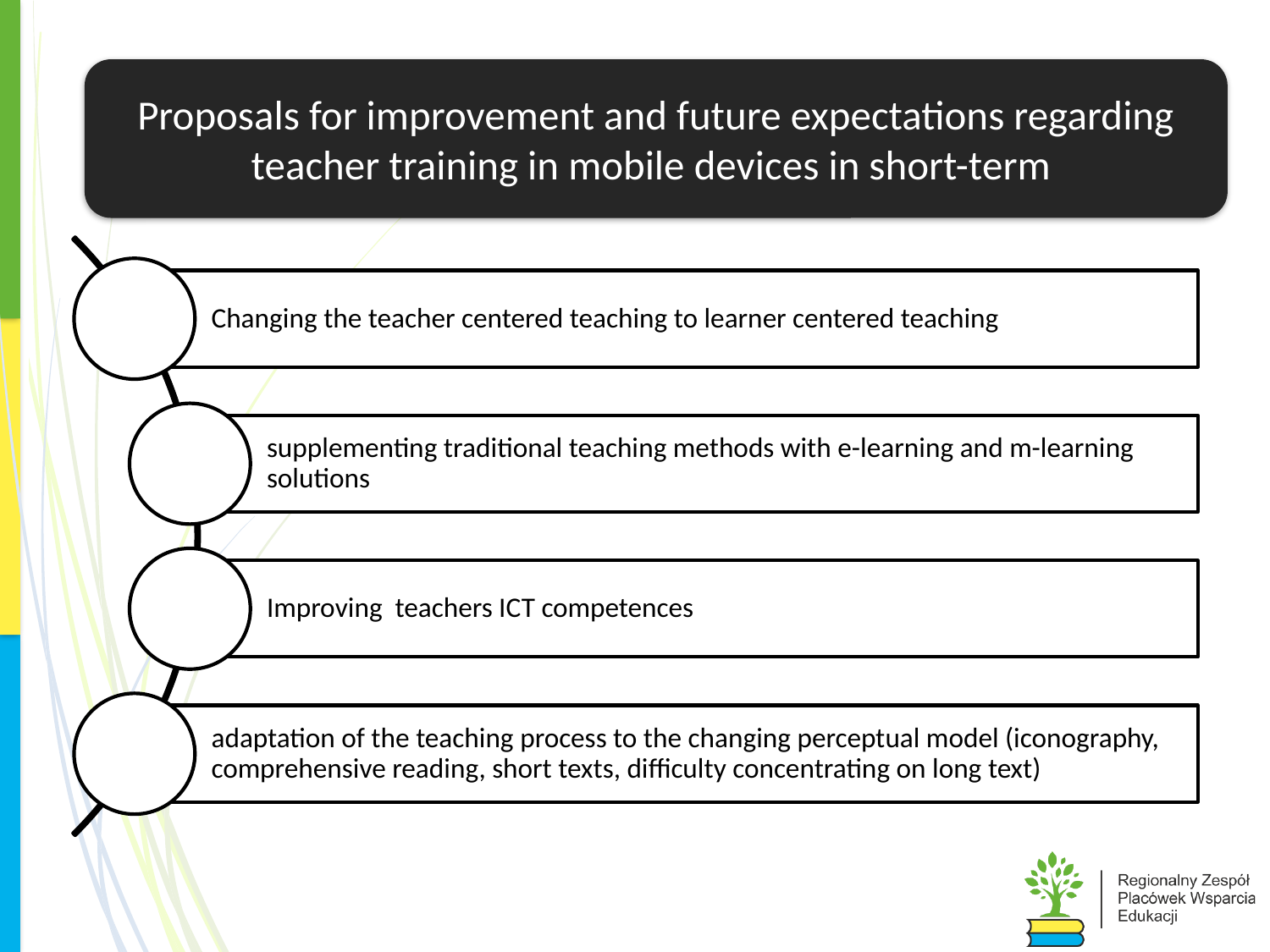

Proposals for improvement and future expectations regarding teacher training in mobile devices in short-term
Changing the teacher centered teaching to learner centered teaching
supplementing traditional teaching methods with e-learning and m-learning solutions
Improving  teachers ICT competences
adaptation of the teaching process to the changing perceptual model (iconography, comprehensive reading, short texts, difficulty concentrating on long text)